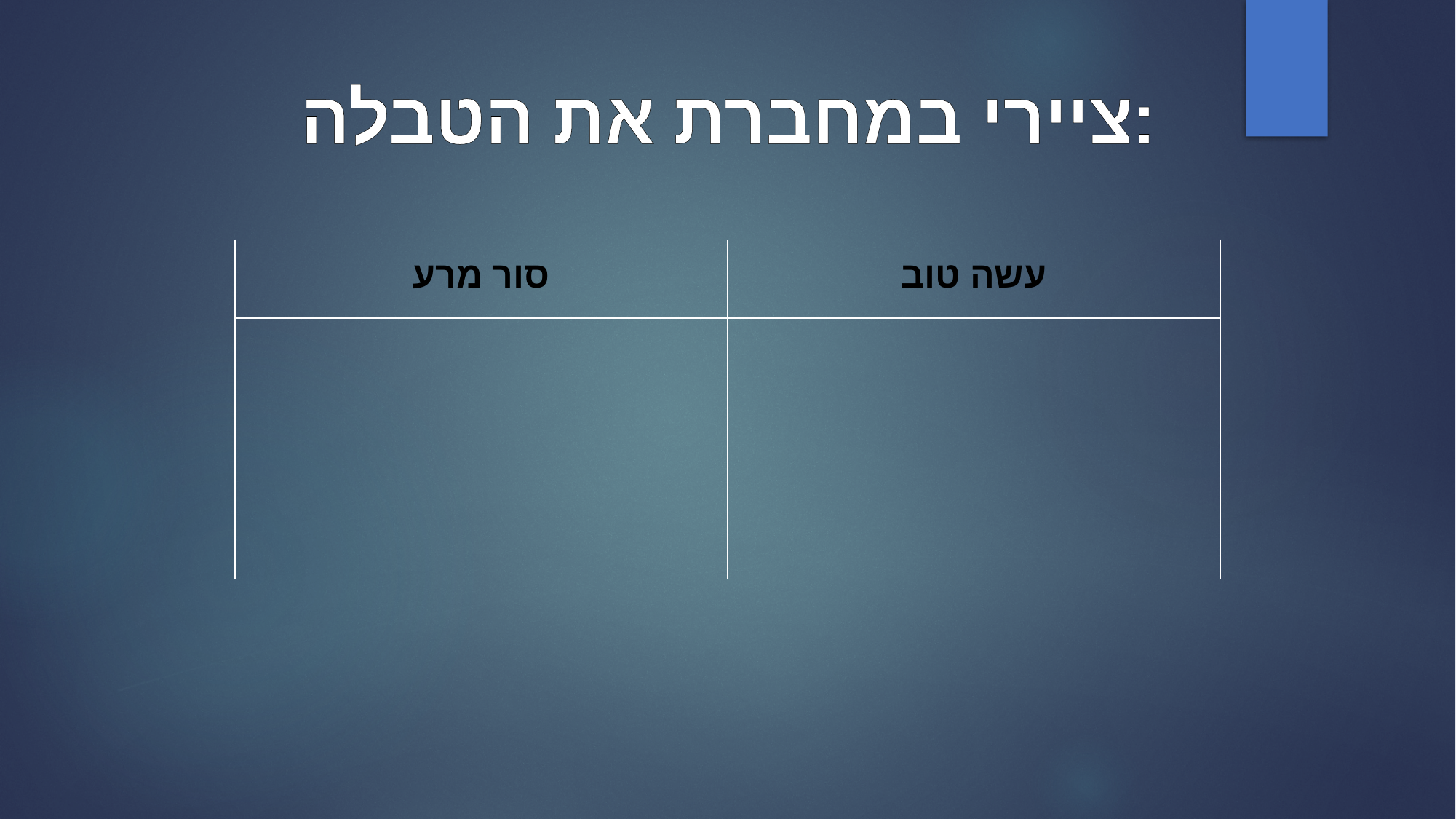

ציירי במחברת את הטבלה:
| סור מרע | עשה טוב |
| --- | --- |
|  |  |